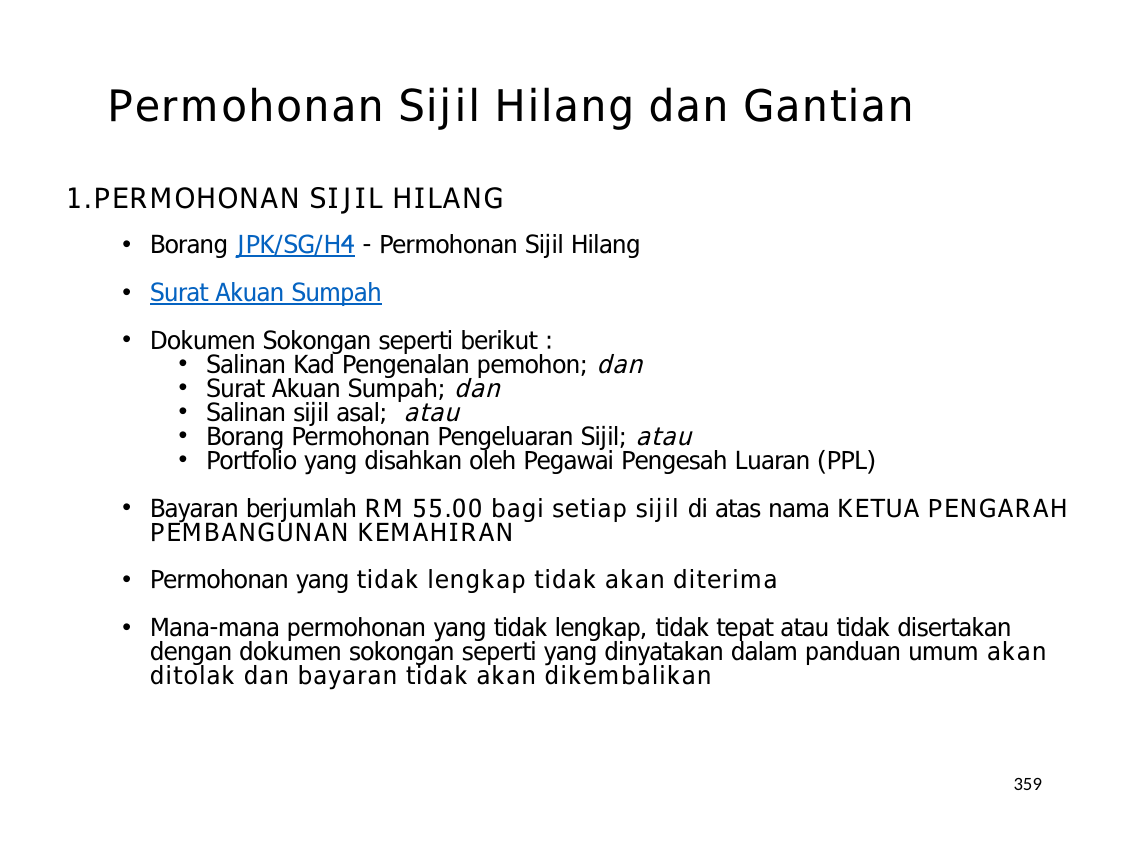

# Permohonan Sijil Hilang dan Gantian
PERMOHONAN SIJIL HILANG

Borang JPK/SG/H4 - Permohonan Sijil Hilang

Surat Akuan Sumpah

Dokumen Sokongan seperti berikut :
Salinan Kad Pengenalan pemohon; dan
Surat Akuan Sumpah; dan
Salinan sijil asal;  atau
Borang Permohonan Pengeluaran Sijil; atau
Portfolio yang disahkan oleh Pegawai Pengesah Luaran (PPL)

Bayaran berjumlah RM 55.00 bagi setiap sijil di atas nama KETUA PENGARAH PEMBANGUNAN KEMAHIRAN

Permohonan yang tidak lengkap tidak akan diterima

Mana-mana permohonan yang tidak lengkap, tidak tepat atau tidak disertakan dengan dokumen sokongan seperti yang dinyatakan dalam panduan umum akan ditolak dan bayaran tidak akan dikembalikan

359